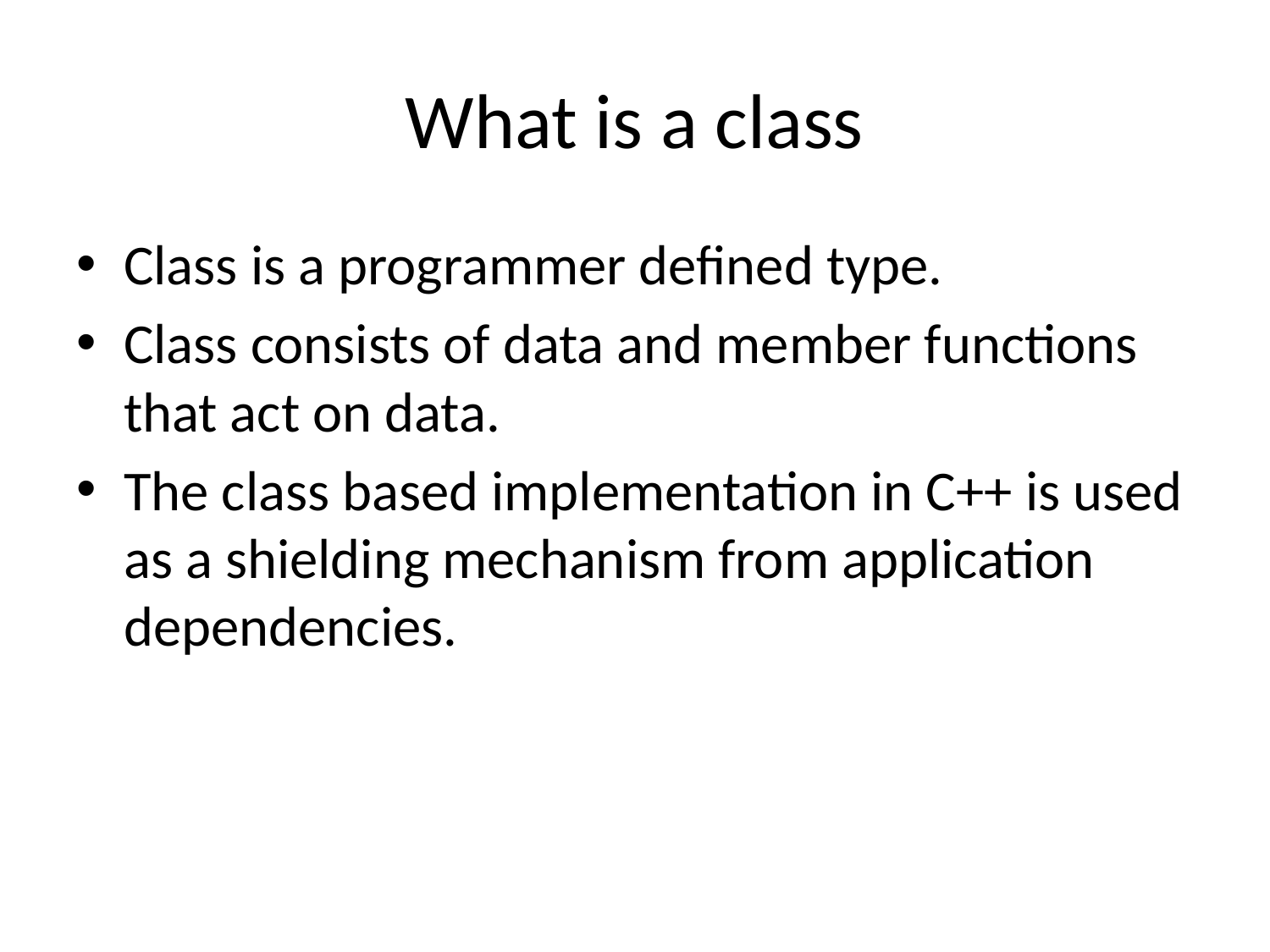

# What is a class
Class is a programmer defined type.
Class consists of data and member functions that act on data.
The class based implementation in C++ is used as a shielding mechanism from application dependencies.